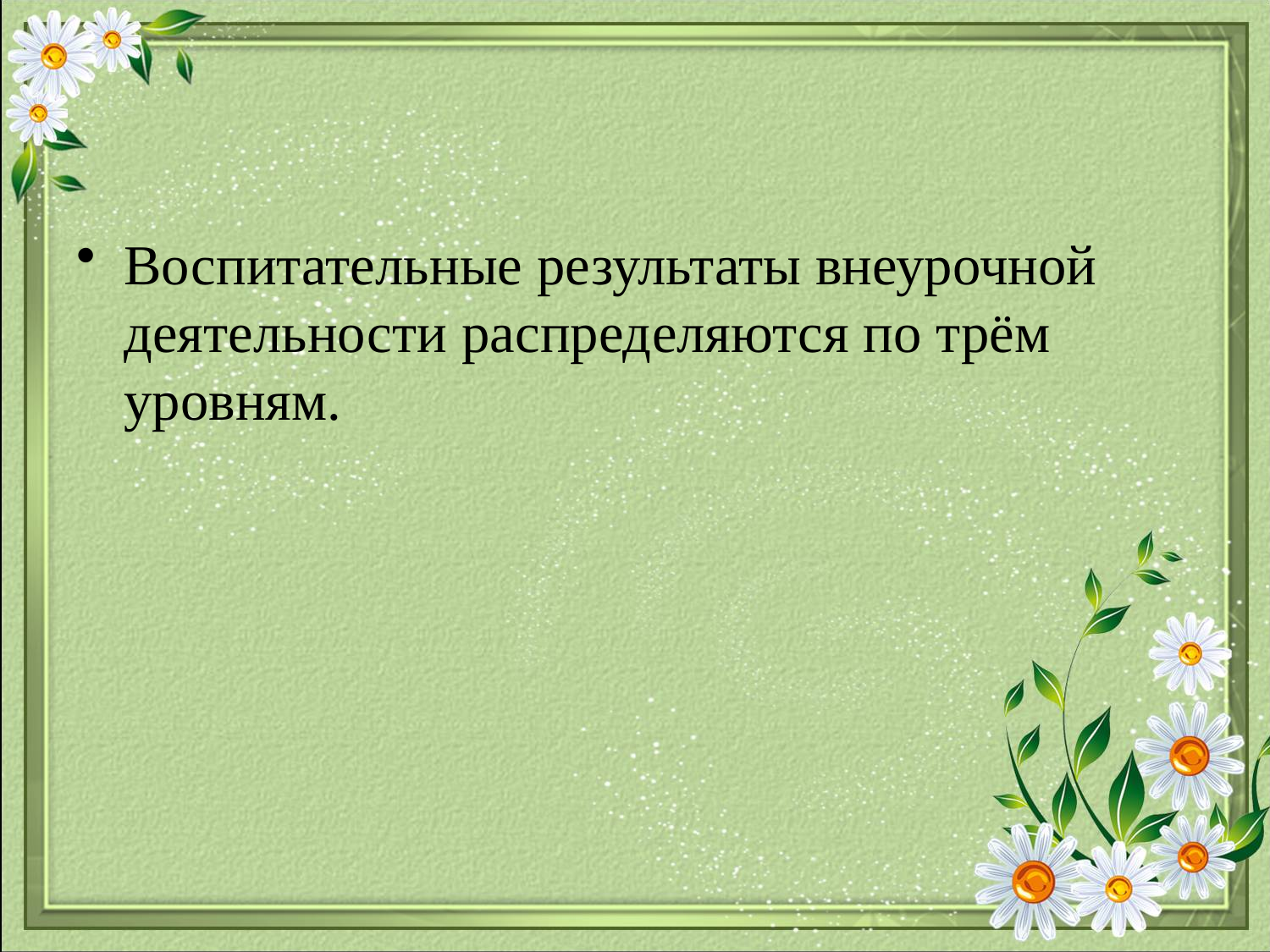

#
Воспитательные результаты внеурочной деятельности распределяются по трём уровням.